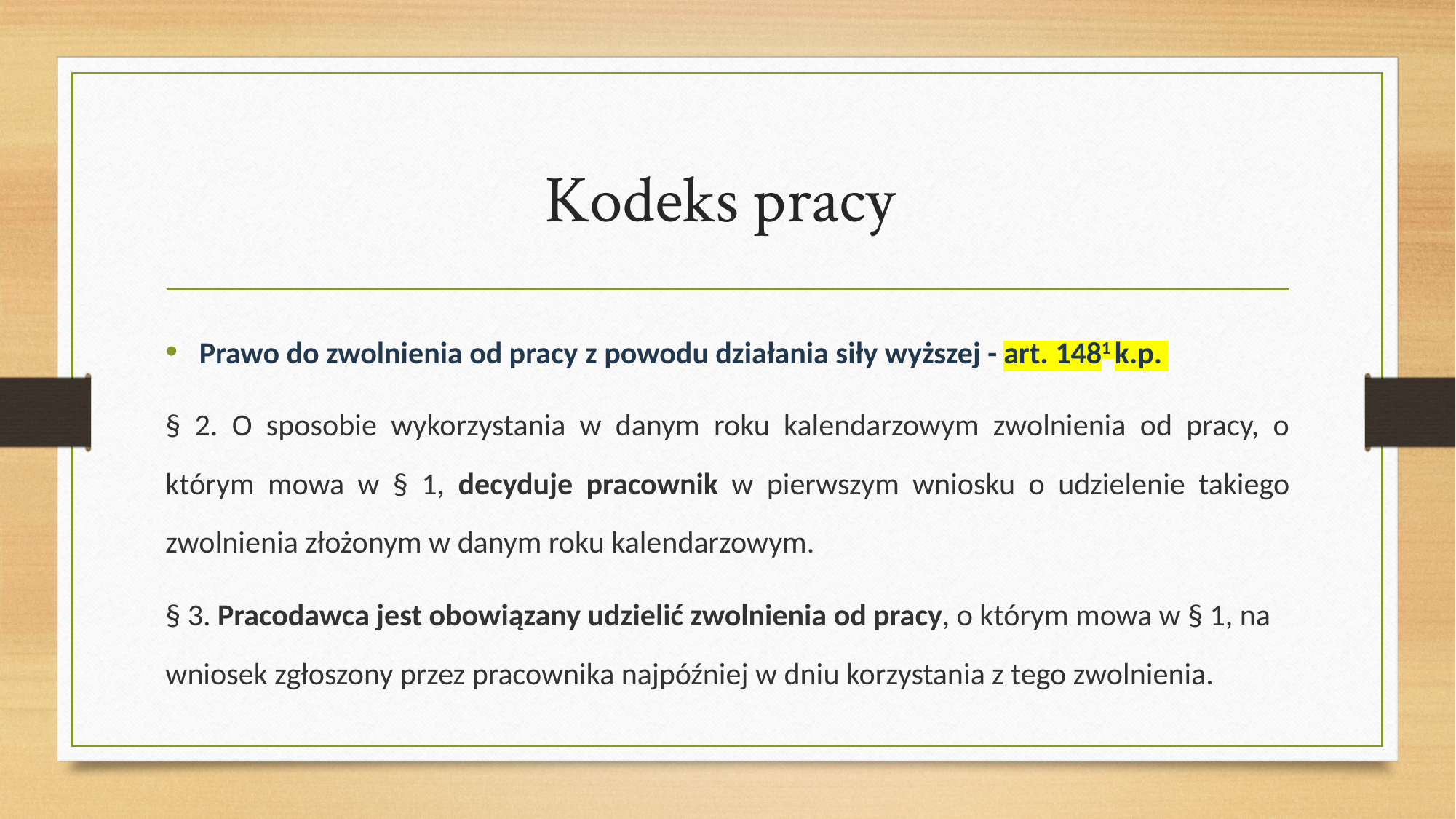

# Kodeks pracy
Prawo do zwolnienia od pracy z powodu działania siły wyższej - art. 1481 k.p.
§ 2. O sposobie wykorzystania w danym roku kalendarzowym zwolnienia od pracy, o którym mowa w § 1, decyduje pracownik w pierwszym wniosku o udzielenie takiego zwolnienia złożonym w danym roku kalendarzowym.
§ 3. Pracodawca jest obowiązany udzielić zwolnienia od pracy, o którym mowa w § 1, na wniosek zgłoszony przez pracownika najpóźniej w dniu korzystania z tego zwolnienia.